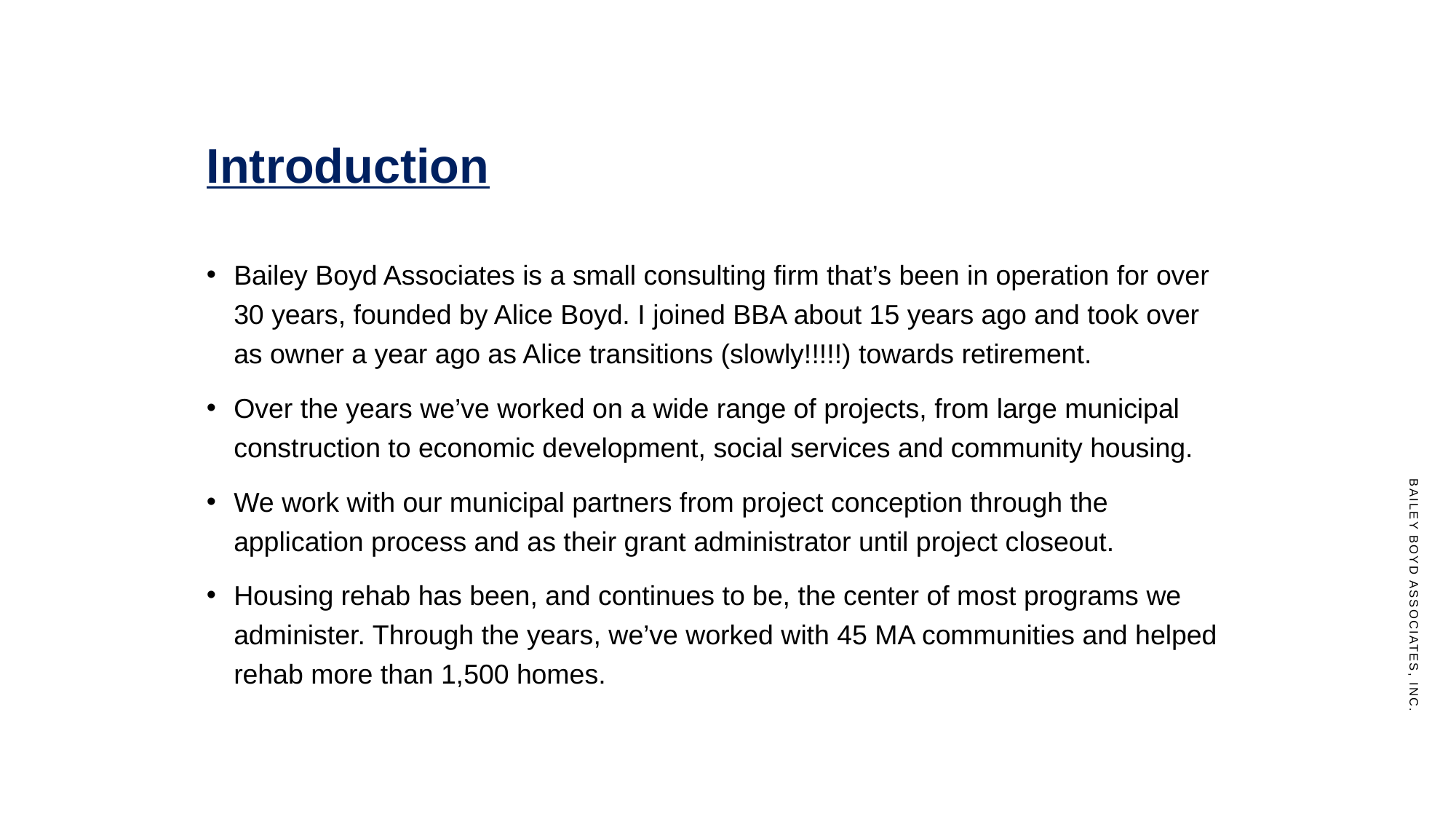

# Introduction
Bailey Boyd Associates is a small consulting firm that’s been in operation for over 30 years, founded by Alice Boyd. I joined BBA about 15 years ago and took over as owner a year ago as Alice transitions (slowly!!!!!) towards retirement.
Over the years we’ve worked on a wide range of projects, from large municipal construction to economic development, social services and community housing.
We work with our municipal partners from project conception through the application process and as their grant administrator until project closeout.
Housing rehab has been, and continues to be, the center of most programs we administer. Through the years, we’ve worked with 45 MA communities and helped rehab more than 1,500 homes.
Bailey Boyd Associates, Inc.